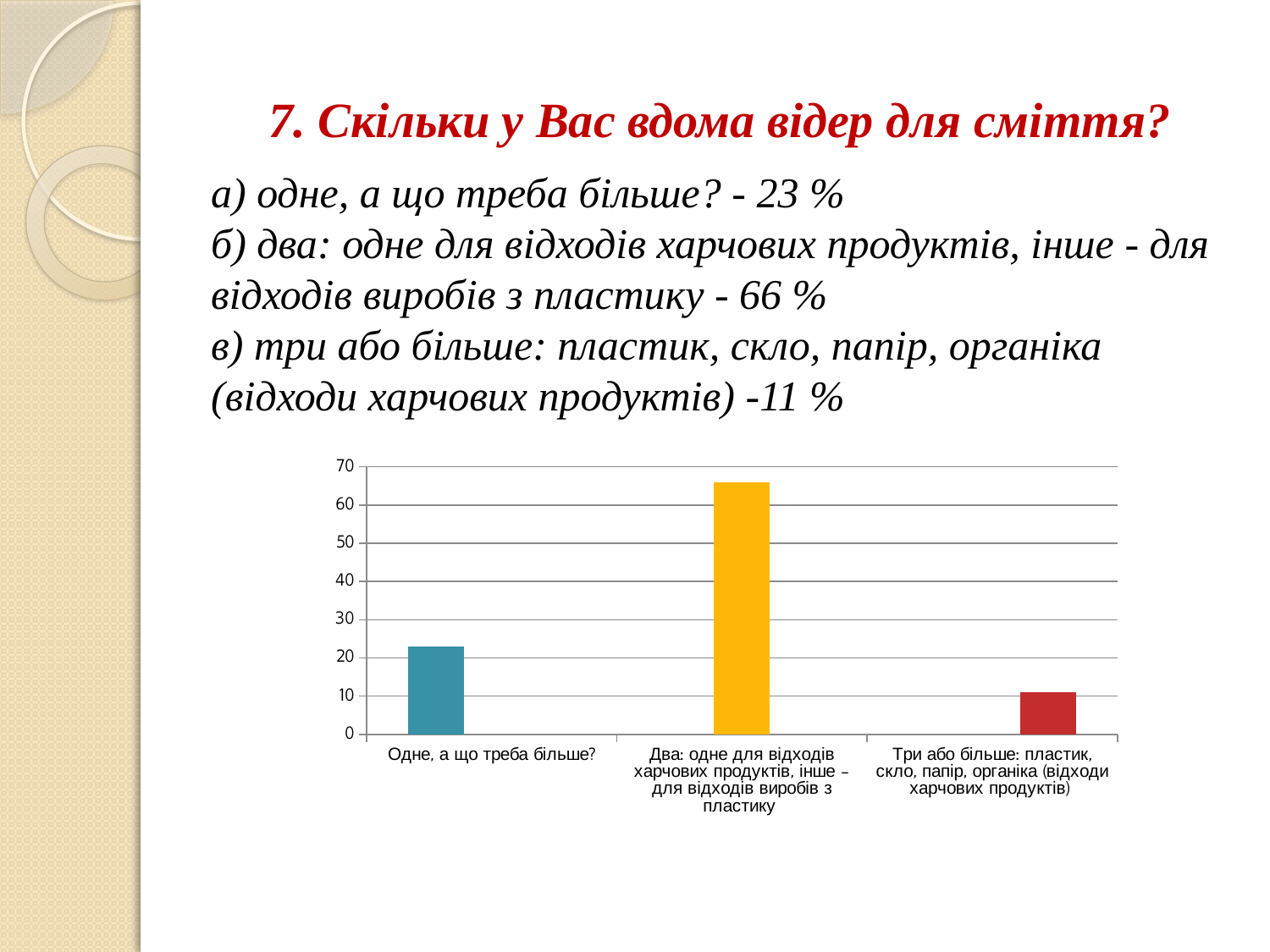

# 7. Скільки у Вас вдома відер для сміття?
а) одне, а що треба більше? - 23 %
б) два: одне для відходів харчових продуктів, інше - для відходів виробів з пластику - 66 %
в) три або більше: пластик, скло, папір, органіка (відходи харчових продуктів) -11 %

### Chart

| Category |  |  |  |
|---|---|---|---|
| Одне, а що треба більше? | 23.0 | None | None |
| Два: одне для відходів харчових продуктів, інше – для відходів виробів з пластику  | None | 66.0 | None |
| Три або більше: пластик, скло, папір, органіка (відходи харчових продуктів)  | None | None | 11.0 |